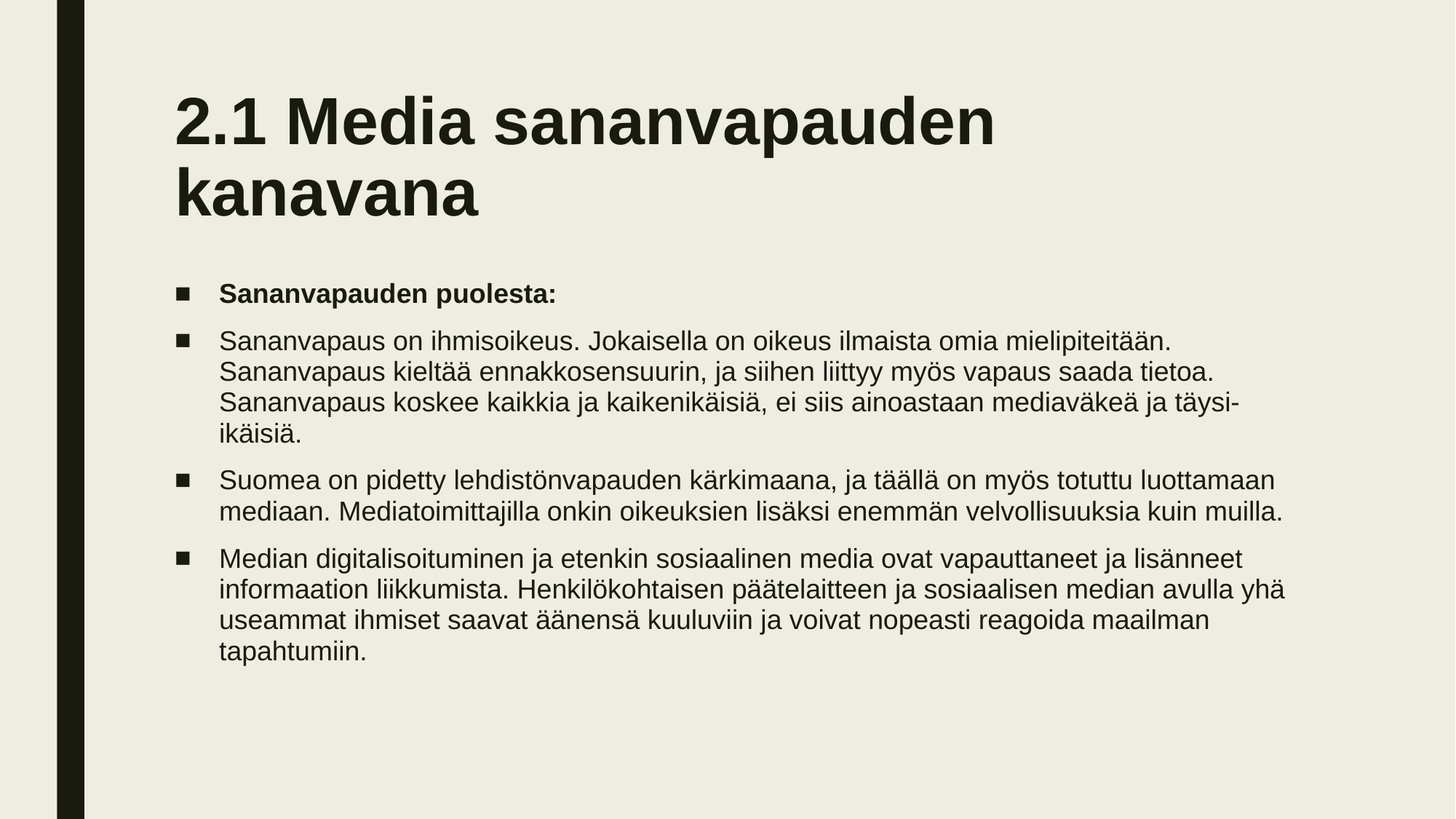

# 2.1 Media sananvapauden kanavana
Sananvapauden puolesta:
Sananvapaus on ihmisoikeus. Jokaisella on oikeus ilmaista omia mielipiteitään. Sananvapaus kieltää ennakkosensuurin, ja siihen liittyy myös vapaus saada tietoa. Sananvapaus koskee kaikkia ja kaikenikäisiä, ei siis ainoastaan mediaväkeä ja täysi-ikäisiä.
Suomea on pidetty lehdistönvapauden kärkimaana, ja täällä on myös totuttu luottamaan mediaan. Mediatoimittajilla onkin oikeuksien lisäksi enemmän velvollisuuksia kuin muilla.
Median digitalisoituminen ja etenkin sosiaalinen media ovat vapauttaneet ja lisänneet informaation liikkumista. Henkilökohtaisen päätelaitteen ja sosiaalisen median avulla yhä useammat ihmiset saavat äänensä kuuluviin ja voivat nopeasti reagoida maailman tapahtumiin.